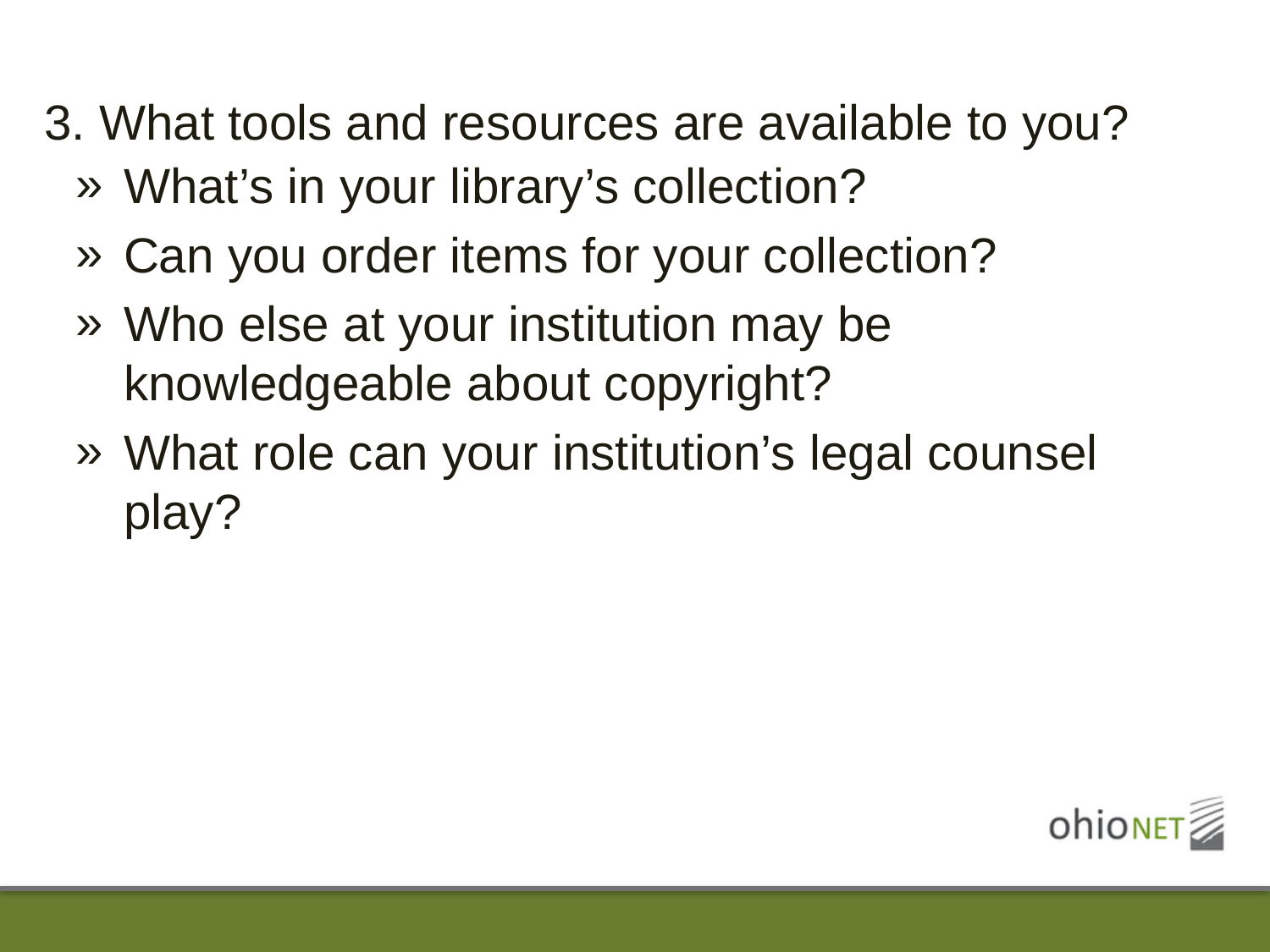

# 3. What tools and resources are available to you?
What’s in your library’s collection?
Can you order items for your collection?
Who else at your institution may be knowledgeable about copyright?
What role can your institution’s legal counsel play?